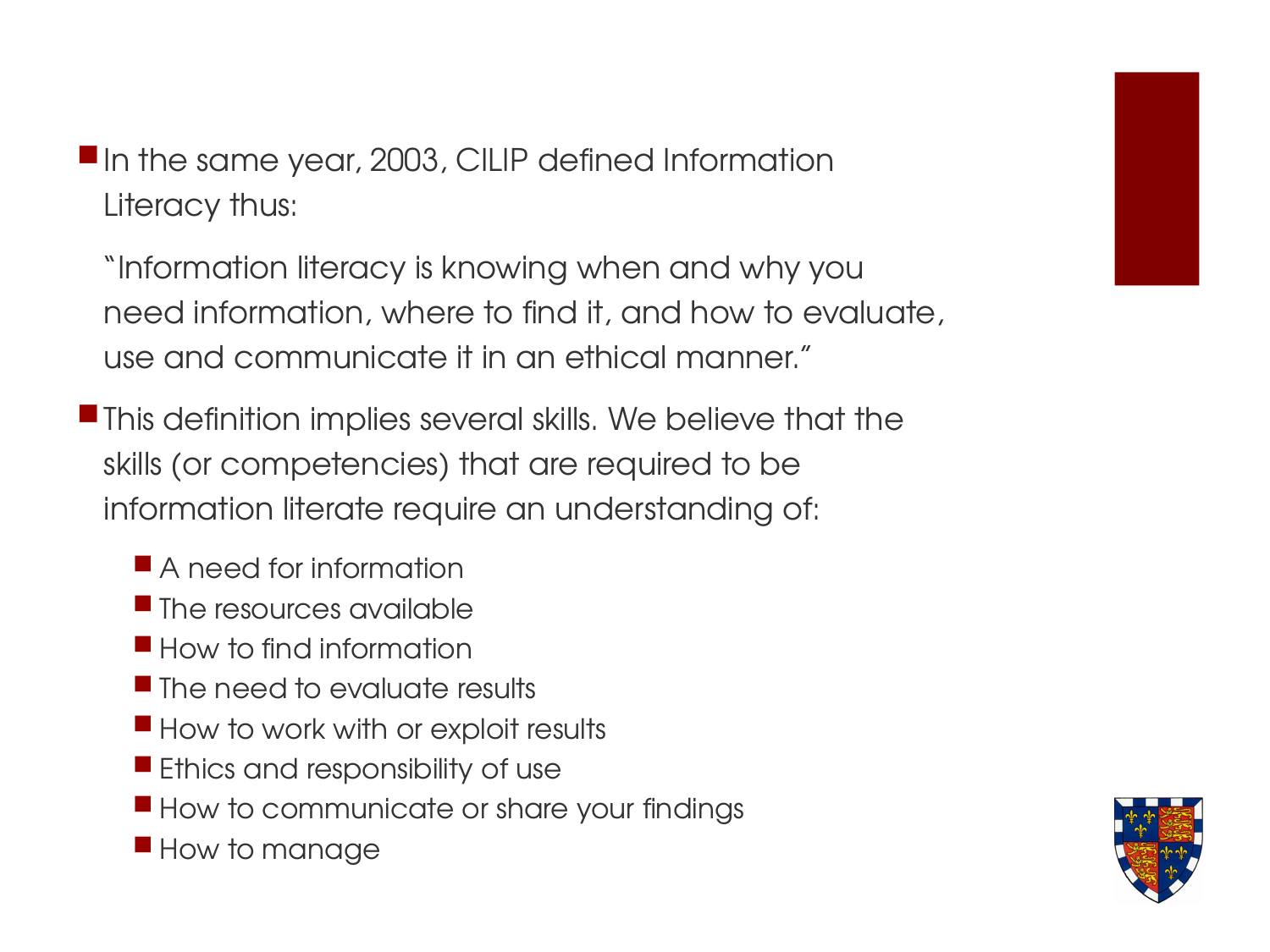

In the same year, 2003, CILIP defined Information Literacy thus:

   “Information literacy is knowing when and why you need information, where to find it, and how to evaluate, use and communicate it in an ethical manner.”

This definition implies several skills. We believe that the skills (or competencies) that are required to be information literate require an understanding of:

A need for information
The resources available
How to find information
The need to evaluate results
How to work with or exploit results
Ethics and responsibility of use
How to communicate or share your findings
How to manage